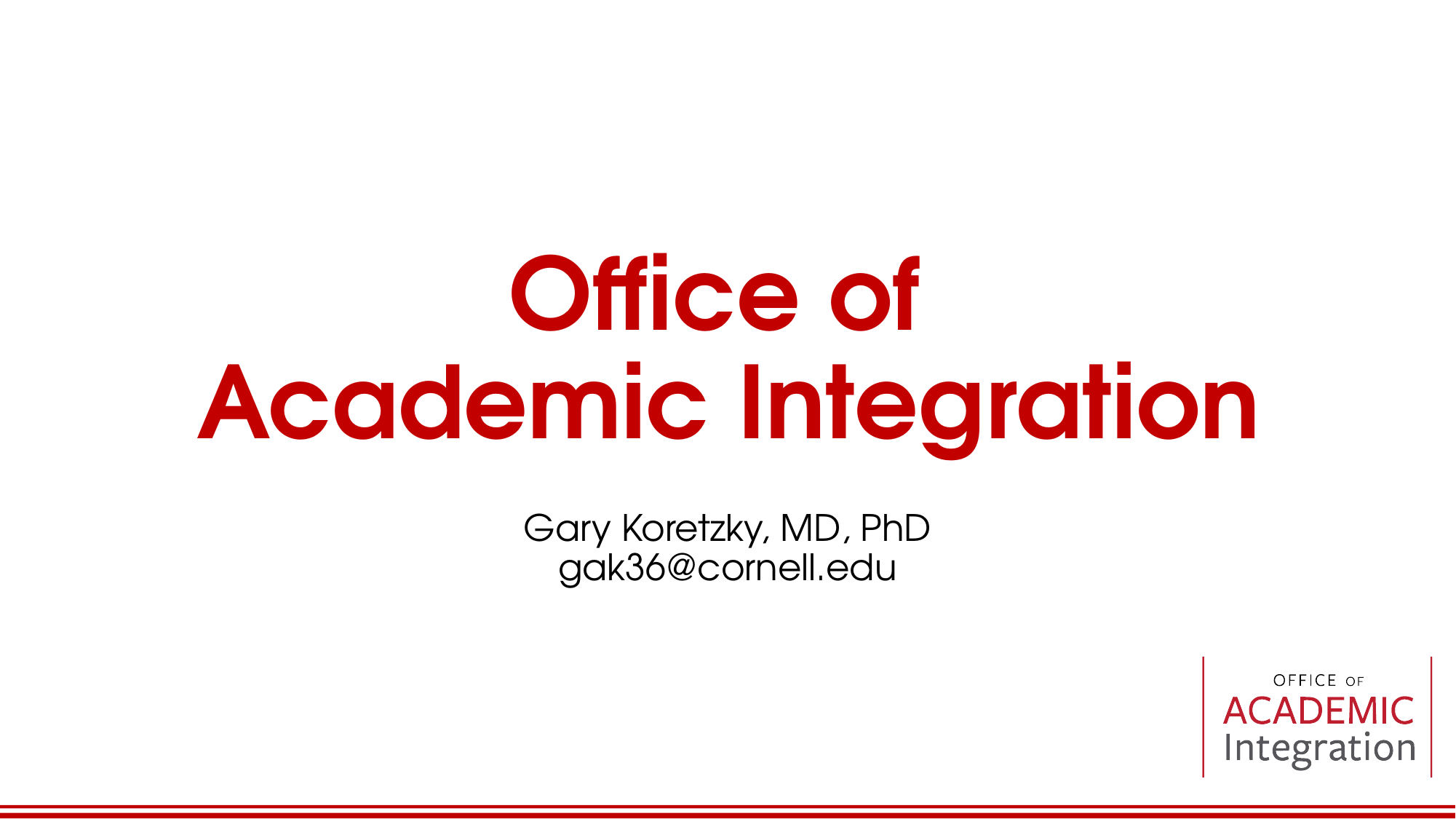

# Office of Academic Integration
Gary Koretzky, MD, PhD
gak36@cornell.edu